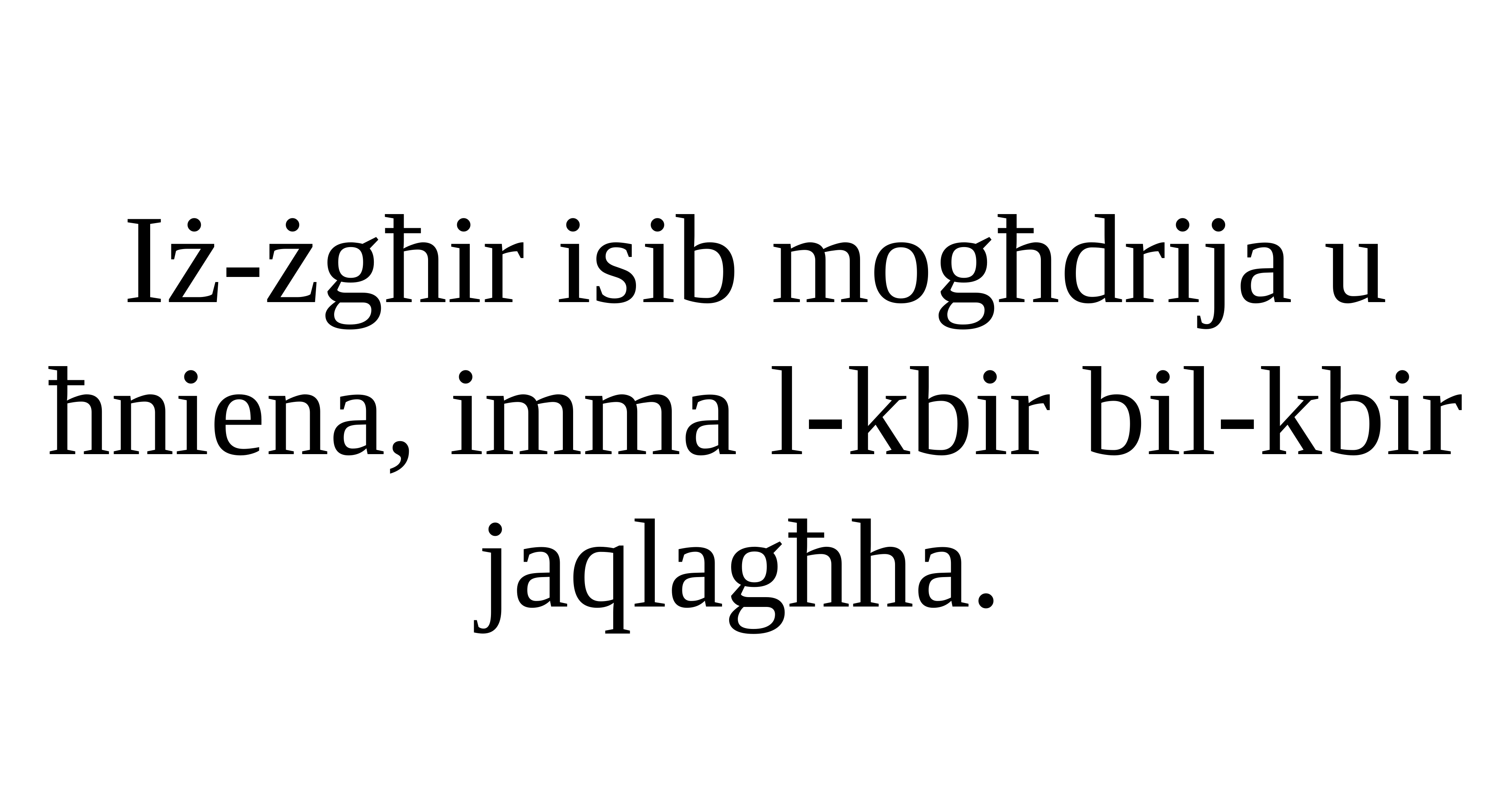

Iż-żgħir isib mogħdrija u ħniena, imma l-kbir bil-kbir jaqlagħha.